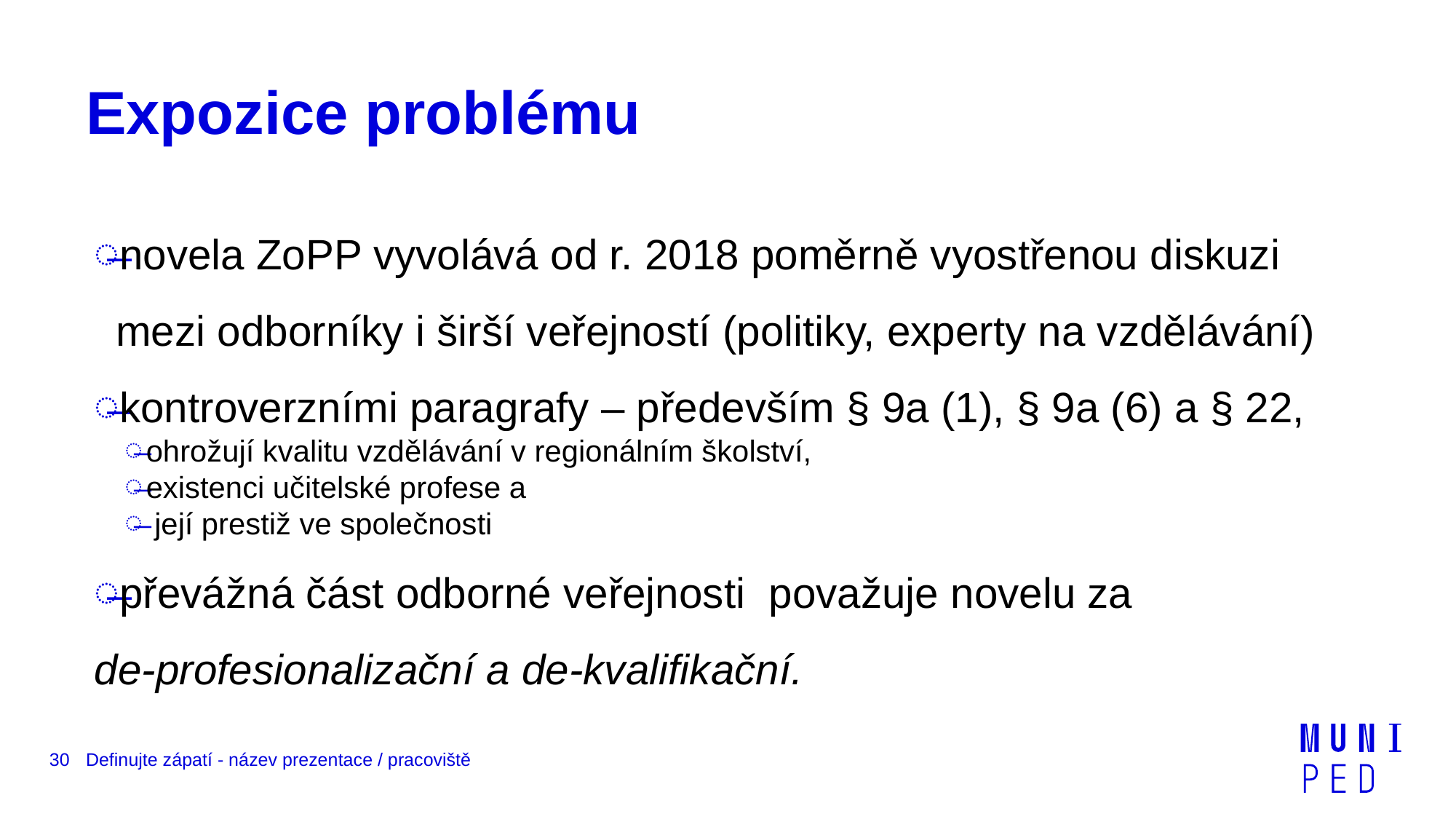

# Expozice problému
novela ZoPP vyvolává od r. 2018 poměrně vyostřenou diskuzi mezi odborníky i širší veřejností (politiky, experty na vzdělávání)
kontroverzními paragrafy – především § 9a (1), § 9a (6) a § 22,
ohrožují kvalitu vzdělávání v regionálním školství,
existenci učitelské profese a
 její prestiž ve společnosti
převážná část odborné veřejnosti  považuje novelu za
de-profesionalizační a de-kvalifikační.
30
Definujte zápatí - název prezentace / pracoviště